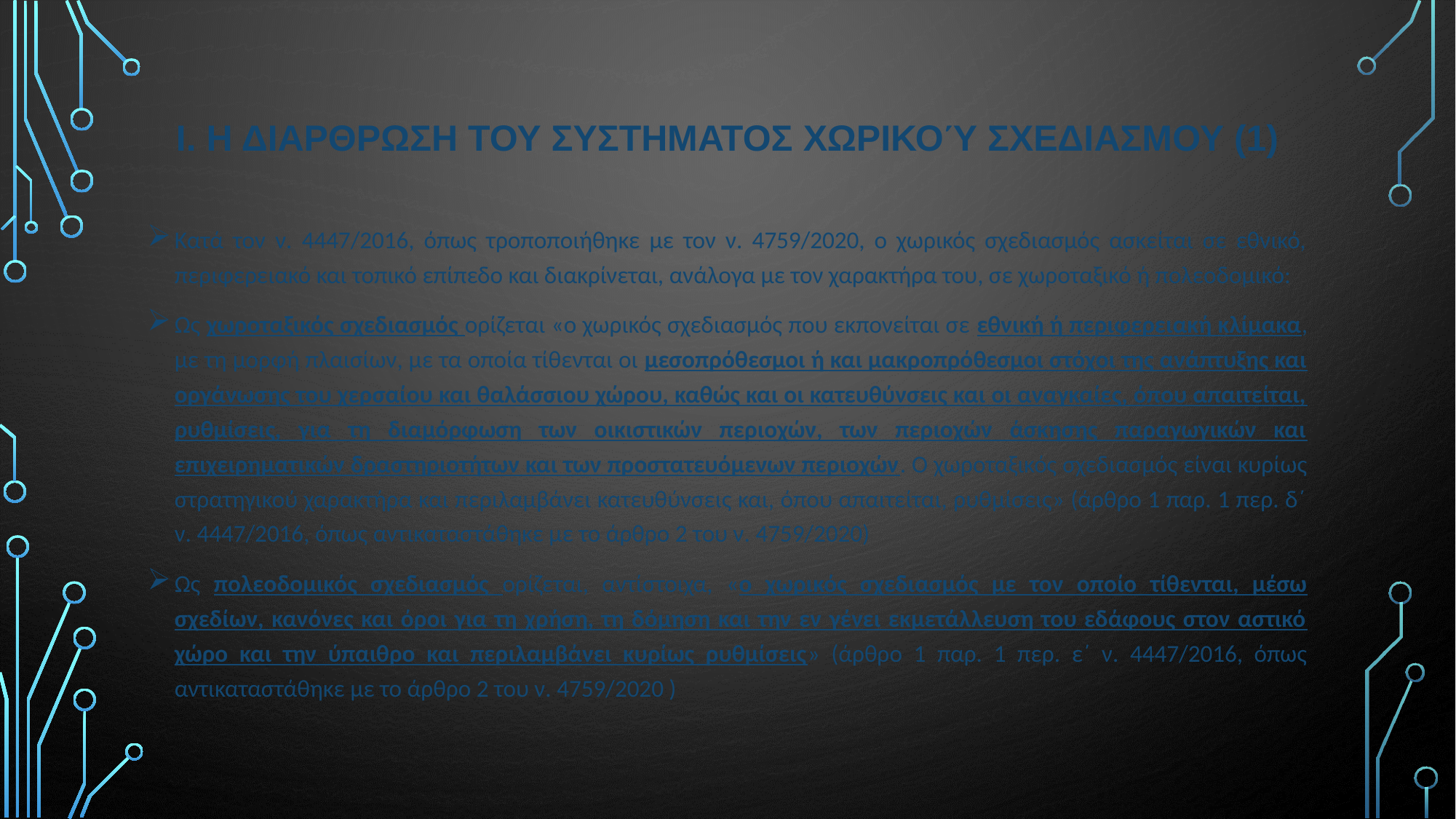

# Ι. Η διΑρθρωση του συστΗματος χωρικού σχεδιασμοΥ (1)
Κατά τον ν. 4447/2016, όπως τροποποιήθηκε με τον ν. 4759/2020, ο χωρικός σχεδιασμός ασκείται σε εθνικό, περιφερειακό και τοπικό επίπεδο και διακρίνεται, ανάλογα με τον χαρακτήρα του, σε χωροταξικό ή πολεοδομικό:
Ως χωροταξικός σχεδιασμός ορίζεται «ο χωρικός σχεδιασμός που εκπονείται σε εθνική ή περιφερειακή κλίμακα, με τη μορφή πλαισίων, με τα οποία τίθενται οι μεσοπρόθεσμοι ή και μακροπρόθεσμοι στόχοι της ανάπτυξης και οργάνωσης του χερσαίου και θαλάσσιου χώρου, καθώς και οι κατευθύνσεις και οι αναγκαίες, όπου απαιτείται, ρυθμίσεις, για τη διαμόρφωση των οικιστικών περιοχών, των περιοχών άσκησης παραγωγικών και επιχειρηματικών δραστηριοτήτων και των προστατευόμενων περιοχών. Ο χωροταξικός σχεδιασμός είναι κυρίως στρατηγικού χαρακτήρα και περιλαμβάνει κατευθύνσεις και, όπου απαιτείται, ρυθμίσεις» (άρθρο 1 παρ. 1 περ. δ΄ ν. 4447/2016, όπως αντικαταστάθηκε με το άρθρο 2 του ν. 4759/2020)
Ως πολεοδομικός σχεδιασμός ορίζεται, αντίστοιχα, «ο χωρικός σχεδιασμός με τον οποίο τίθενται, μέσω σχεδίων, κανόνες και όροι για τη χρήση, τη δόμηση και την εν γένει εκμετάλλευση του εδάφους στον αστικό χώρο και την ύπαιθρο και περιλαμβάνει κυρίως ρυθμίσεις» (άρθρο 1 παρ. 1 περ. ε΄ ν. 4447/2016, όπως αντικαταστάθηκε με το άρθρο 2 του ν. 4759/2020 )